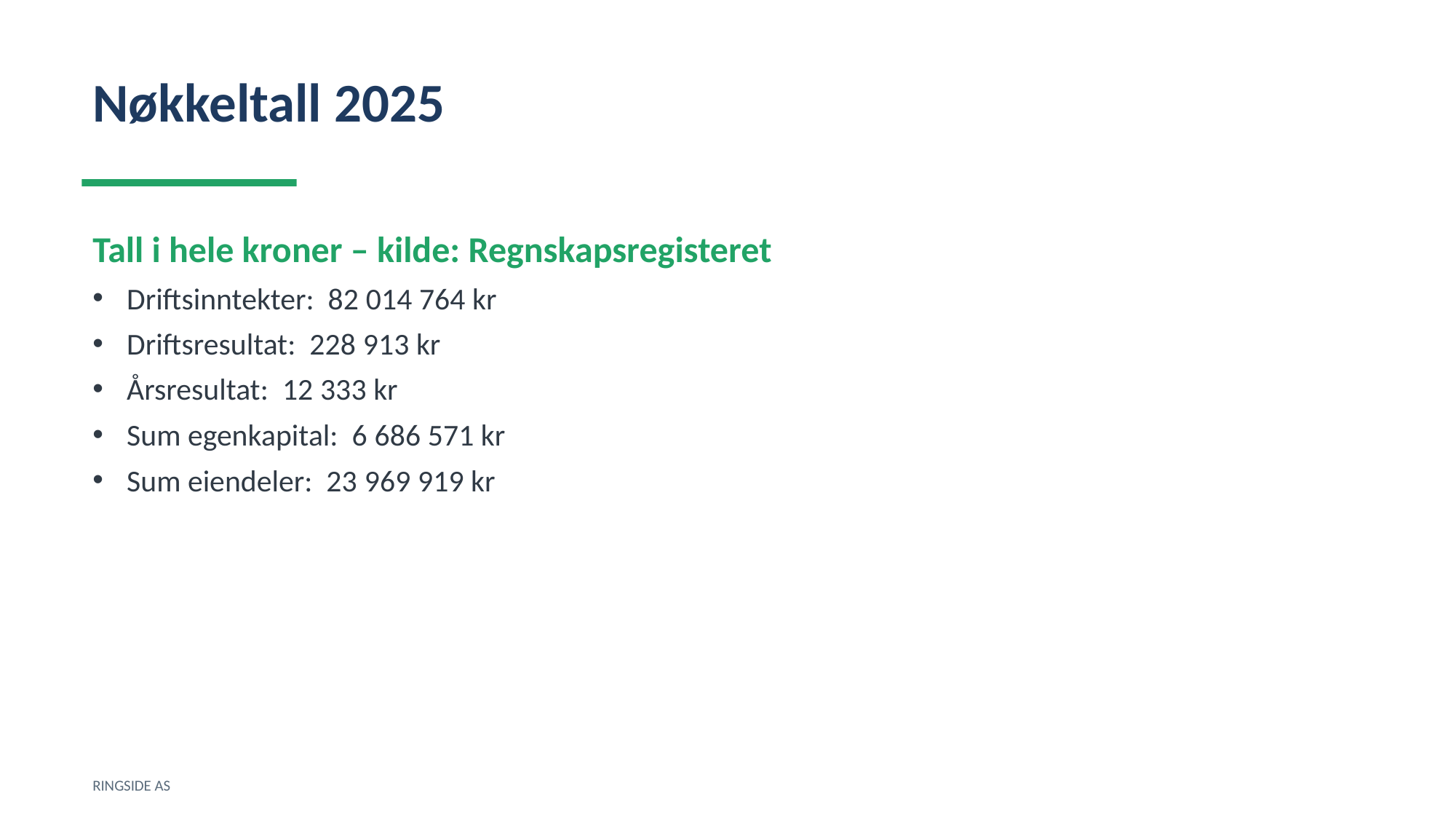

Nøkkeltall 2025

Tall i hele kroner – kilde: Regnskapsregisteret
Driftsinntekter:  82 014 764 kr
Driftsresultat:  228 913 kr
Årsresultat:  12 333 kr
Sum egenkapital:  6 686 571 kr
Sum eiendeler:  23 969 919 kr
RINGSIDE AS